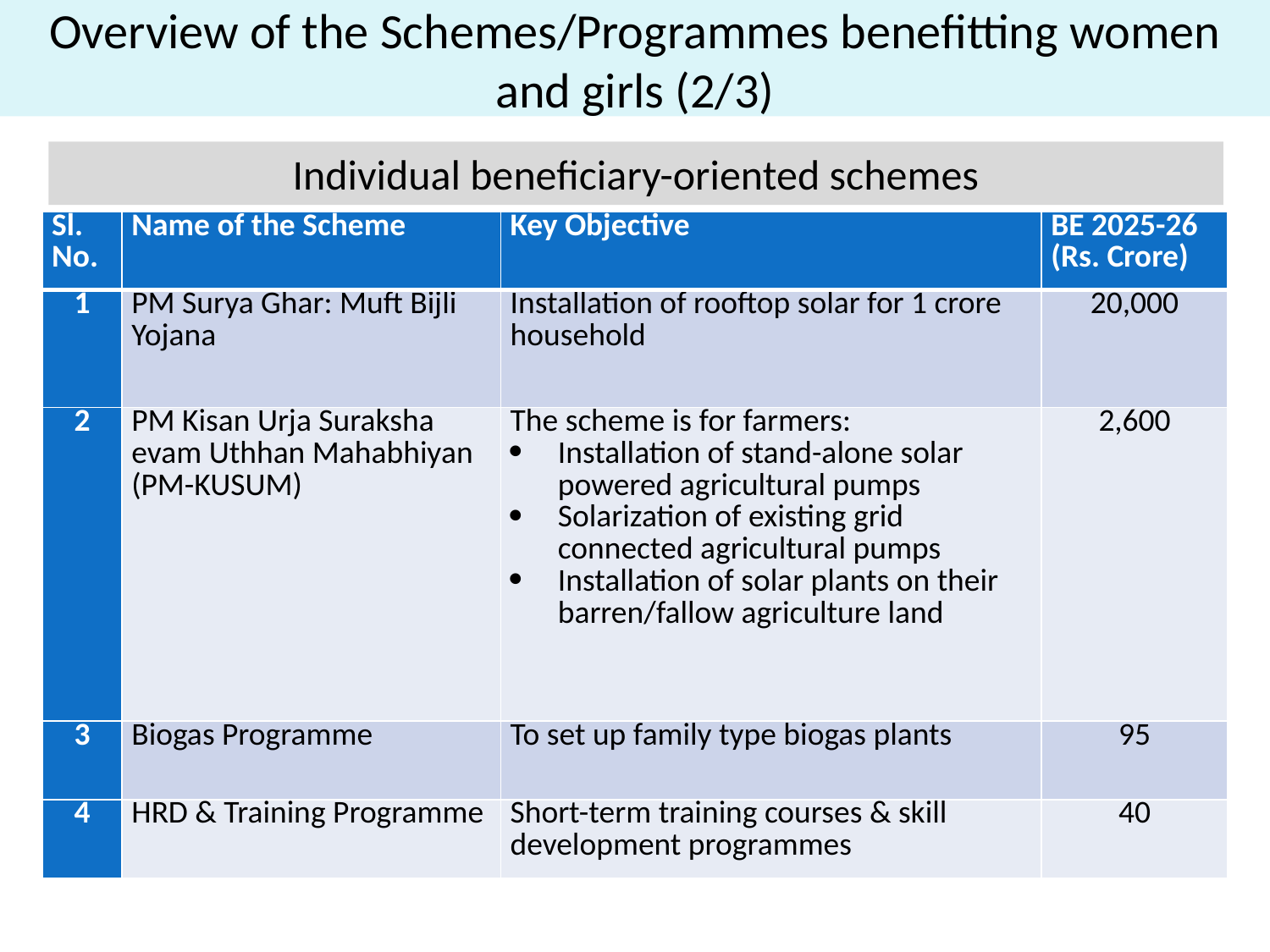

# Overview of the Schemes/Programmes benefitting women and girls (2/3)
Individual beneficiary-oriented schemes
| Sl. No. | Name of the Scheme | Key Objective | BE 2025-26 (Rs. Crore) |
| --- | --- | --- | --- |
| 1 | PM Surya Ghar: Muft Bijli Yojana | Installation of rooftop solar for 1 crore household | 20,000 |
| 2 | PM Kisan Urja Suraksha evam Uthhan Mahabhiyan (PM-KUSUM) | The scheme is for farmers: Installation of stand-alone solar powered agricultural pumps Solarization of existing grid connected agricultural pumps Installation of solar plants on their barren/fallow agriculture land | 2,600 |
| 3 | Biogas Programme | To set up family type biogas plants | 95 |
| 4 | HRD & Training Programme | Short-term training courses & skill development programmes | 40 |